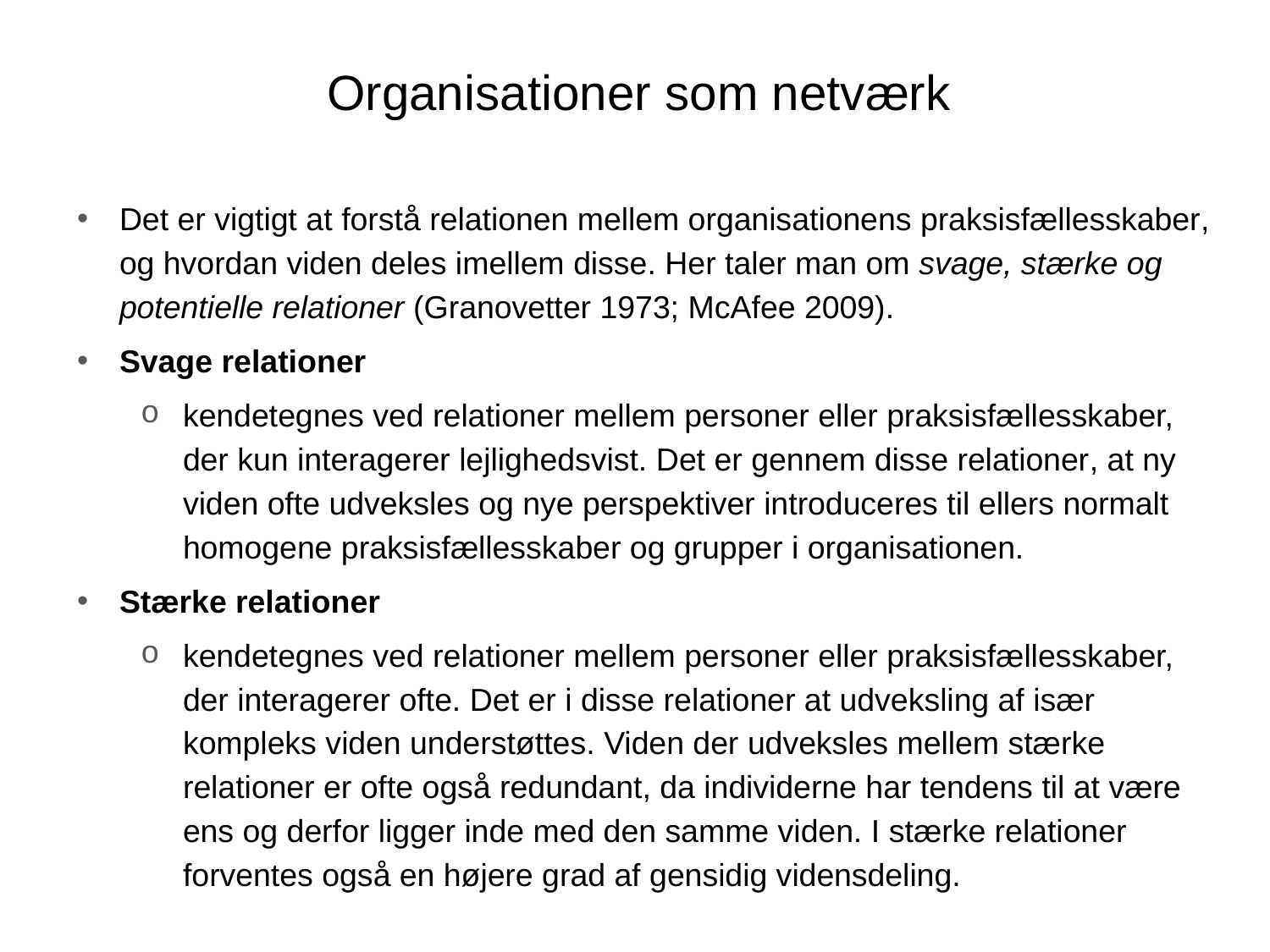

# Organisationer som netværk
Det er vigtigt at forstå relationen mellem organisationens praksisfællesskaber, og hvordan viden deles imellem disse. Her taler man om svage, stærke og potentielle relationer (Granovetter 1973; McAfee 2009).
Svage relationer
kendetegnes ved relationer mellem personer eller praksisfællesskaber, der kun interagerer lejlighedsvist. Det er gennem disse relationer, at ny viden ofte udveksles og nye perspektiver introduceres til ellers normalt homogene praksisfællesskaber og grupper i organisationen.
Stærke relationer
kendetegnes ved relationer mellem personer eller praksisfællesskaber, der interagerer ofte. Det er i disse relationer at udveksling af især kompleks viden understøttes. Viden der udveksles mellem stærke relationer er ofte også redundant, da individerne har tendens til at være ens og derfor ligger inde med den samme viden. I stærke relationer forventes også en højere grad af gensidig vidensdeling.